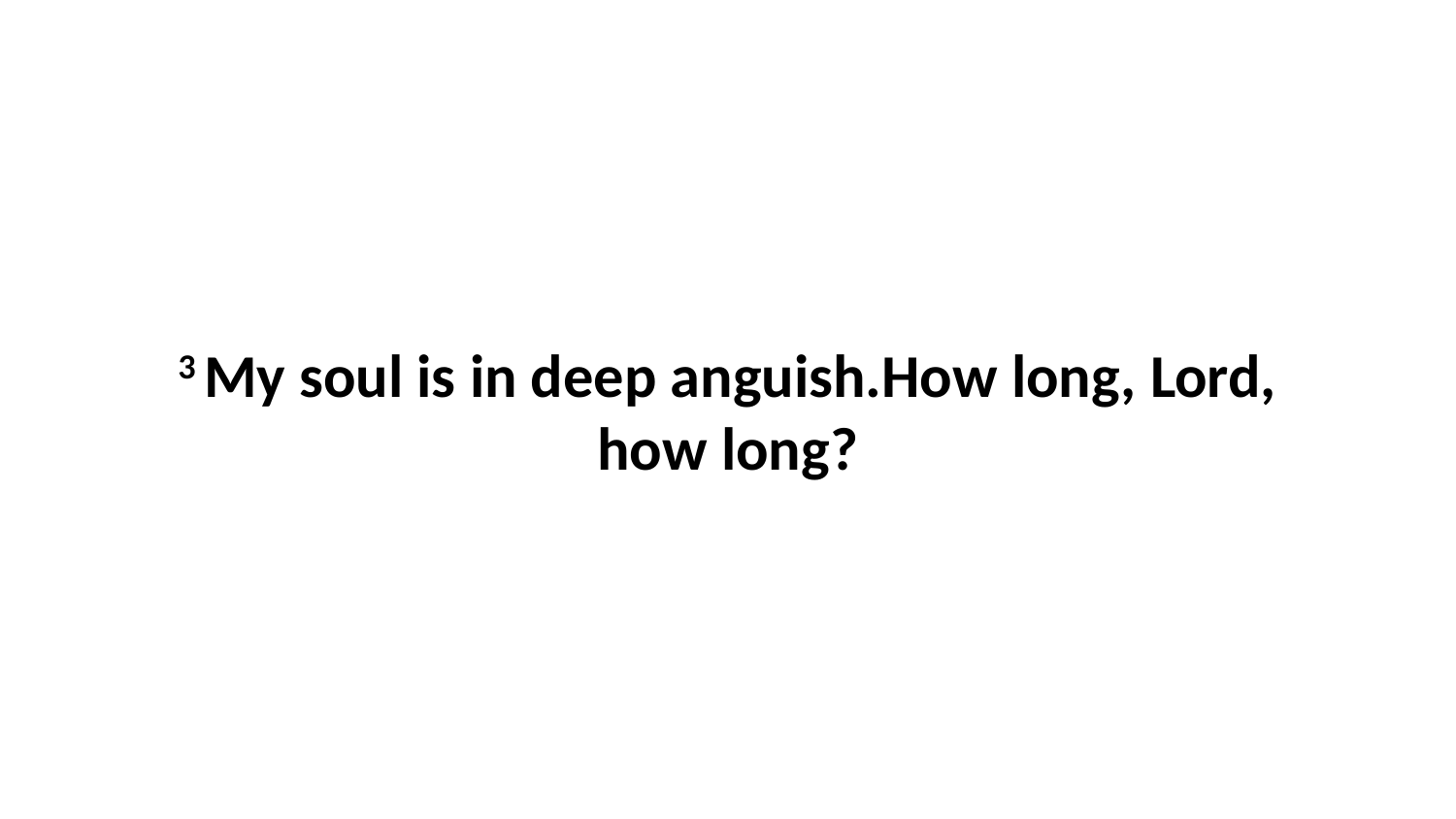

3 My soul is in deep anguish.How long, Lord, how long?